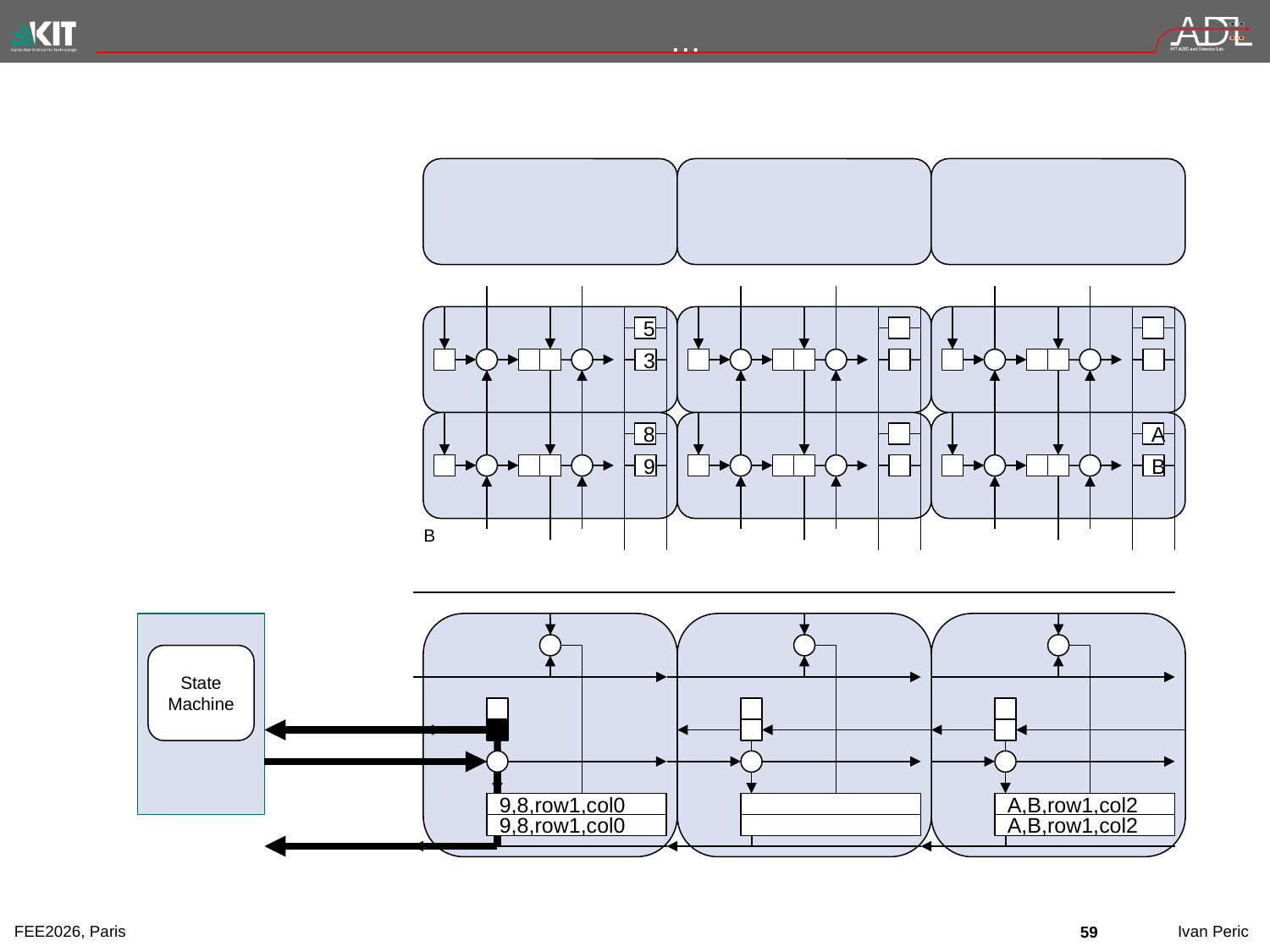

# …

5

3

8

9

A

B
B

9,8,row1,col0
9,8,row1,col0

A,B,row1,col2
A,B,row1,col2

State
Machine